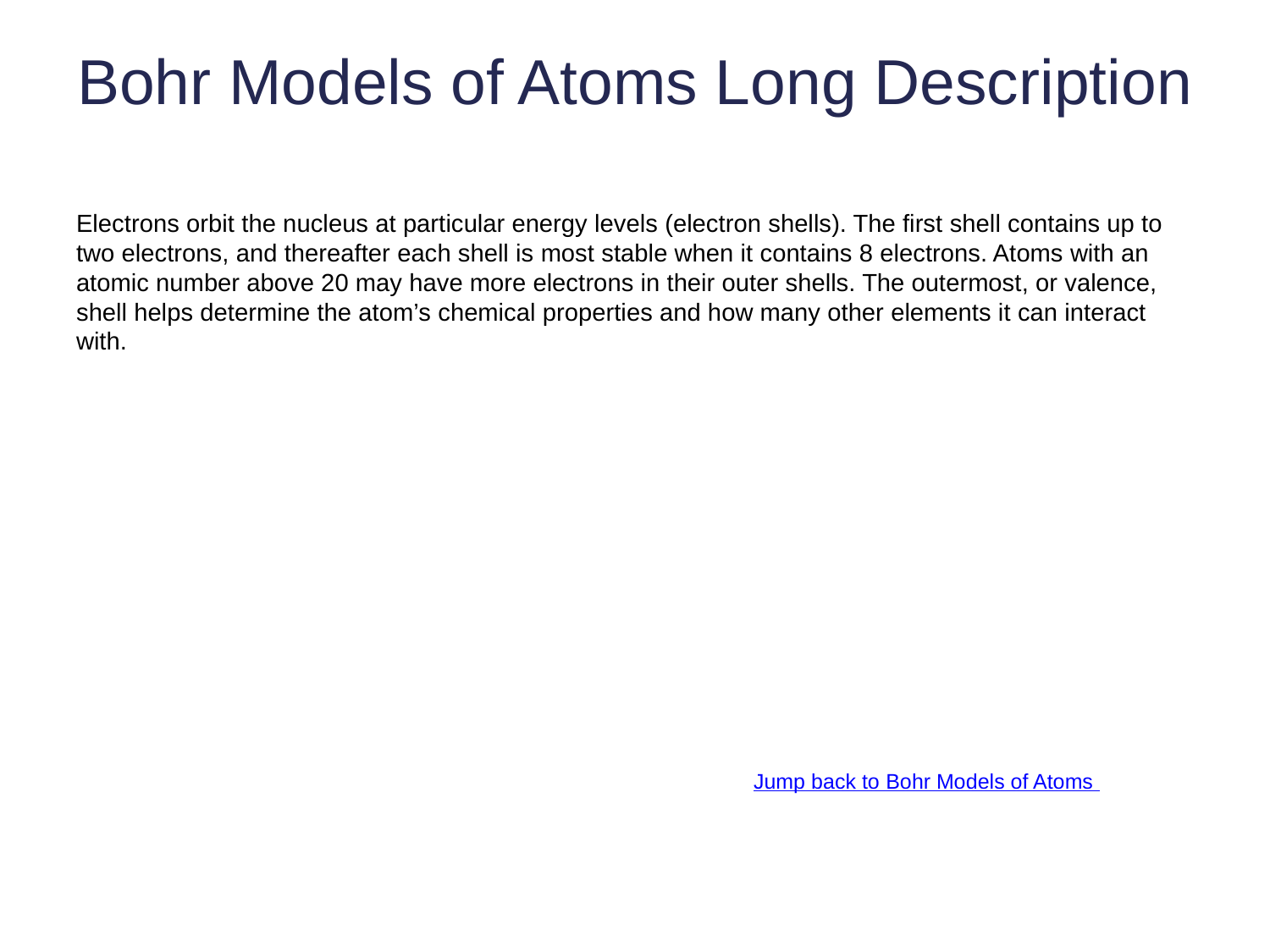

# Bohr Models of Atoms Long Description
Electrons orbit the nucleus at particular energy levels (electron shells). The first shell contains up to two electrons, and thereafter each shell is most stable when it contains 8 electrons. Atoms with an atomic number above 20 may have more electrons in their outer shells. The outermost, or valence, shell helps determine the atom’s chemical properties and how many other elements it can interact with.
Jump back to Bohr Models of Atoms